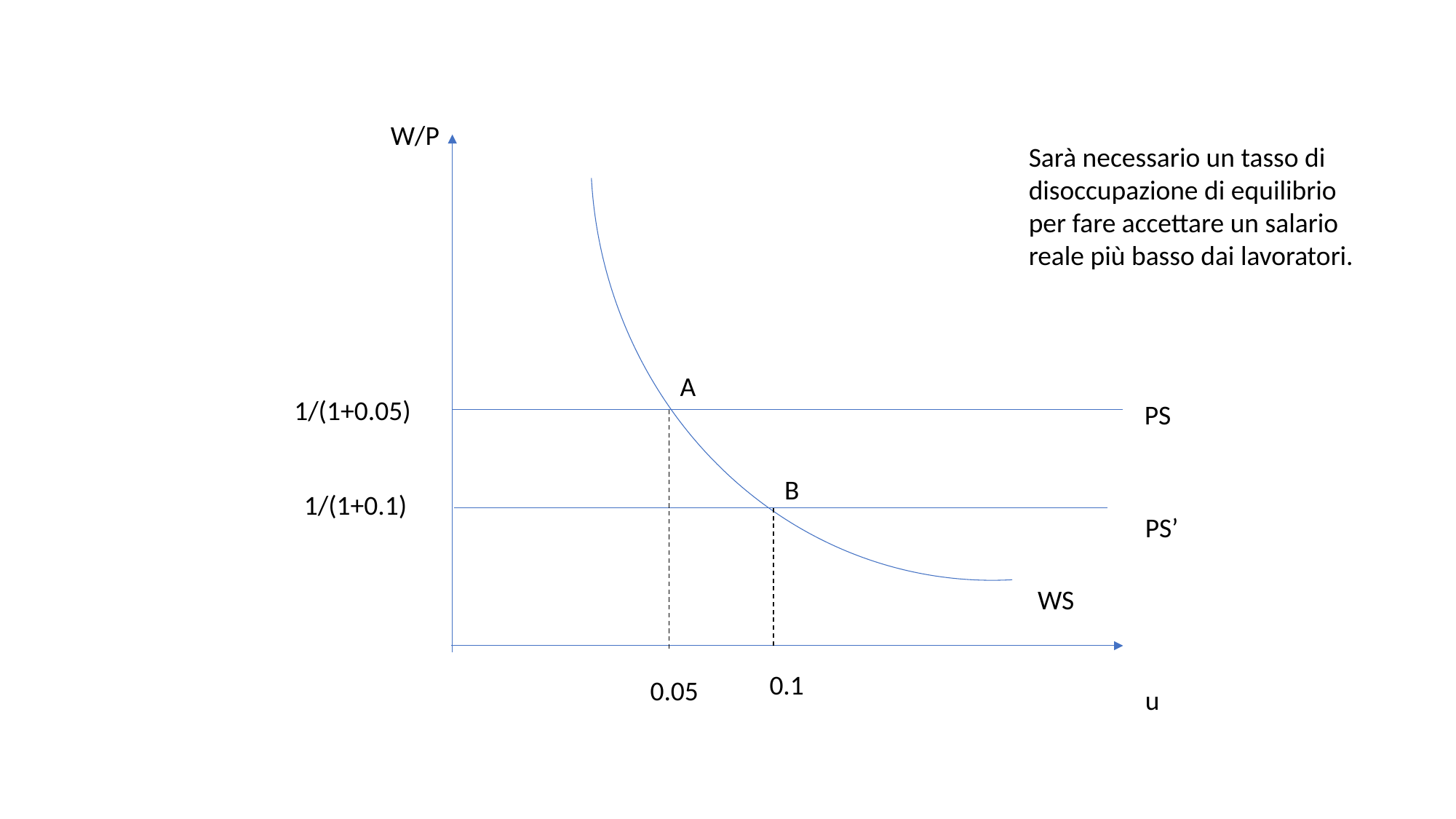

W/P
Sarà necessario un tasso di disoccupazione di equilibrio per fare accettare un salario reale più basso dai lavoratori.
A
1/(1+0.05)
PS
B
1/(1+0.1)
PS’
WS
0.1
0.05
u